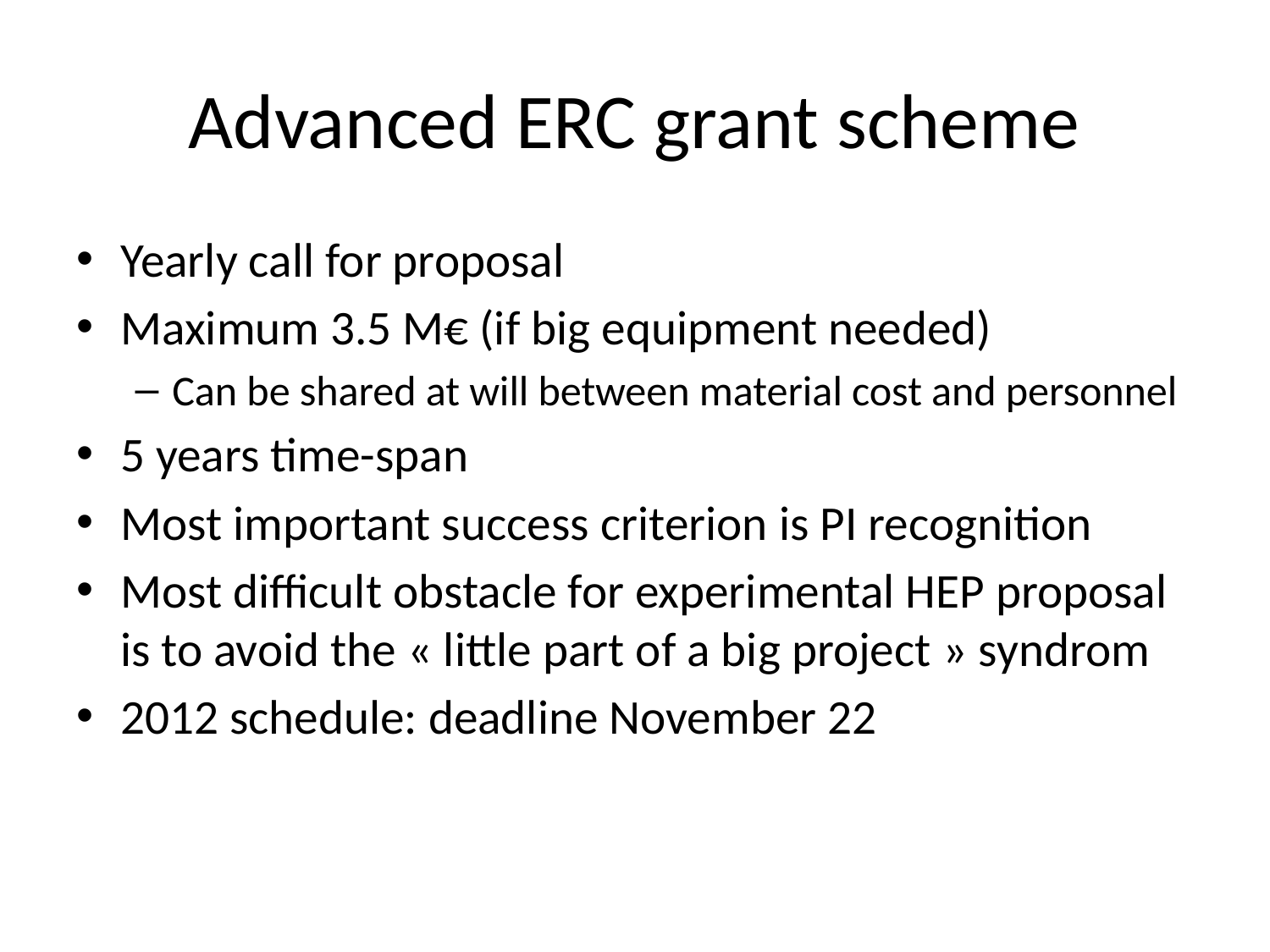

# Advanced ERC grant scheme
Yearly call for proposal
Maximum 3.5 M€ (if big equipment needed)
Can be shared at will between material cost and personnel
5 years time-span
Most important success criterion is PI recognition
Most difficult obstacle for experimental HEP proposal is to avoid the « little part of a big project » syndrom
2012 schedule: deadline November 22